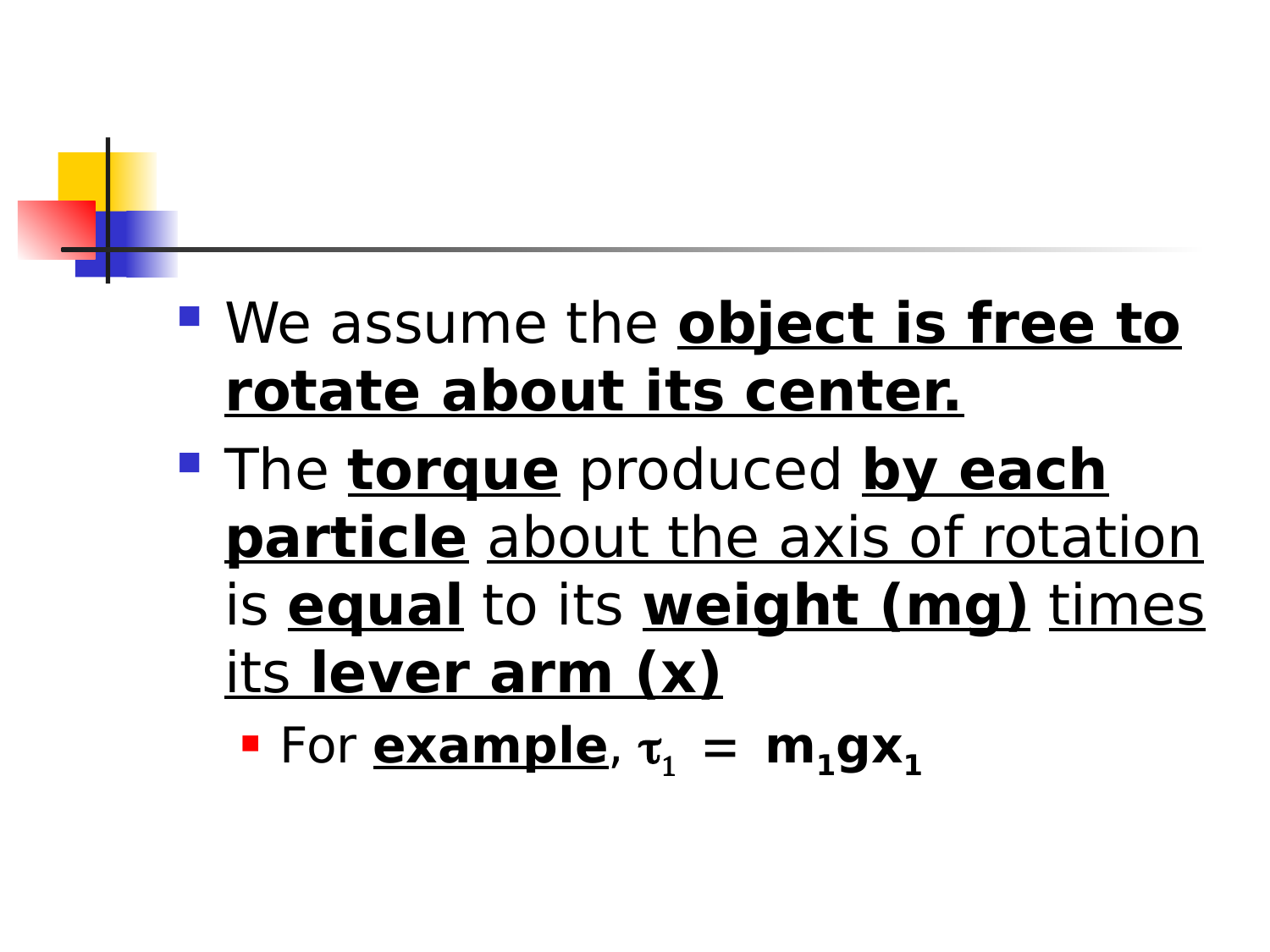

We assume the object is free to rotate about its center.
The torque produced by each particle about the axis of rotation is equal to its weight (mg) times its lever arm (x)
For example, τ1 = m1gx1